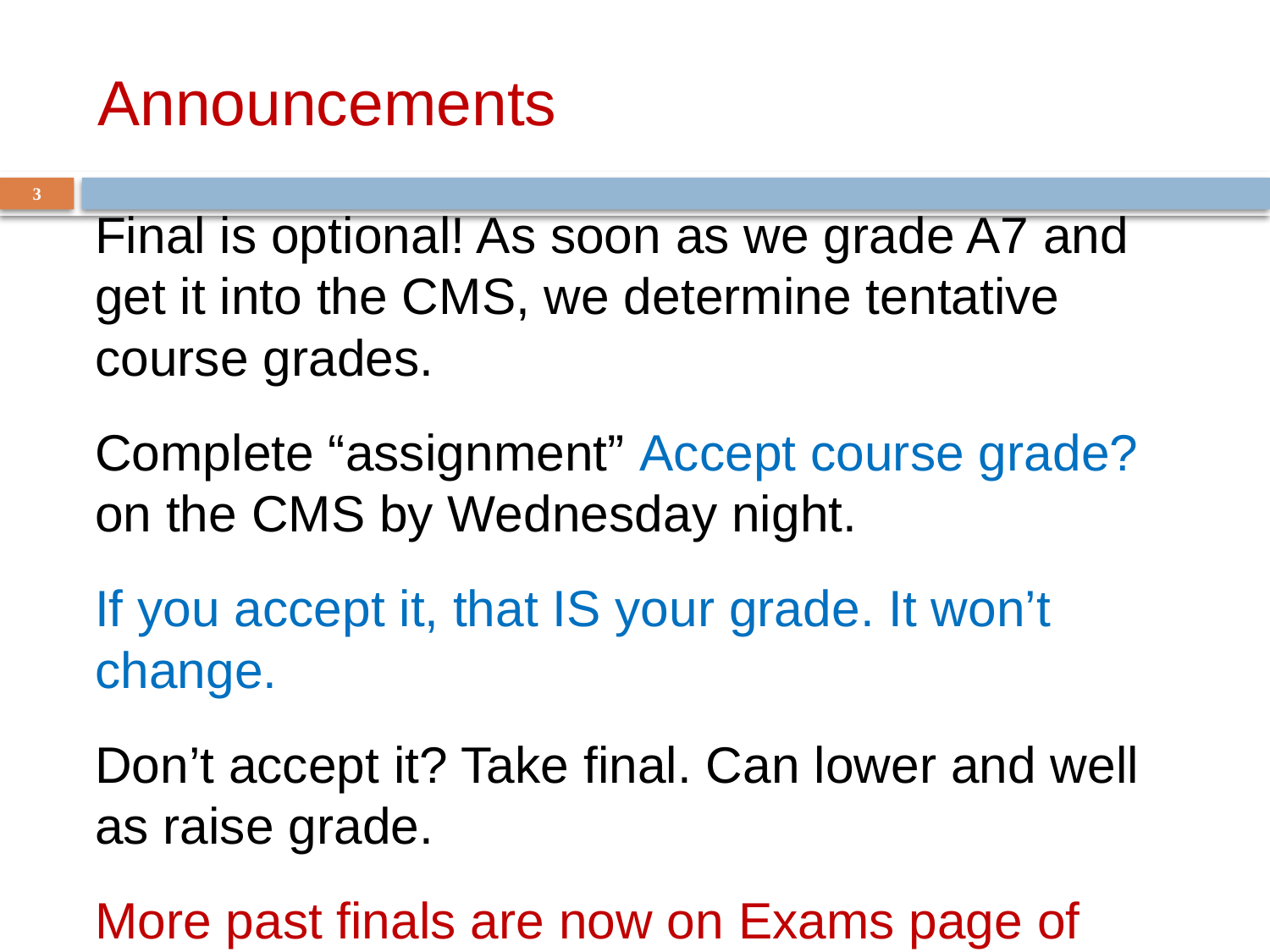

# Announcements
3
Final is optional! As soon as we grade A7 and get it into the CMS, we determine tentative course grades.
Complete “assignment” Accept course grade? on the CMS by Wednesday night.
If you accept it, that IS your grade. It won’t change.
Don’t accept it? Take final. Can lower and well as raise grade.
More past finals are now on Exams page of course website. Not all answers yet.